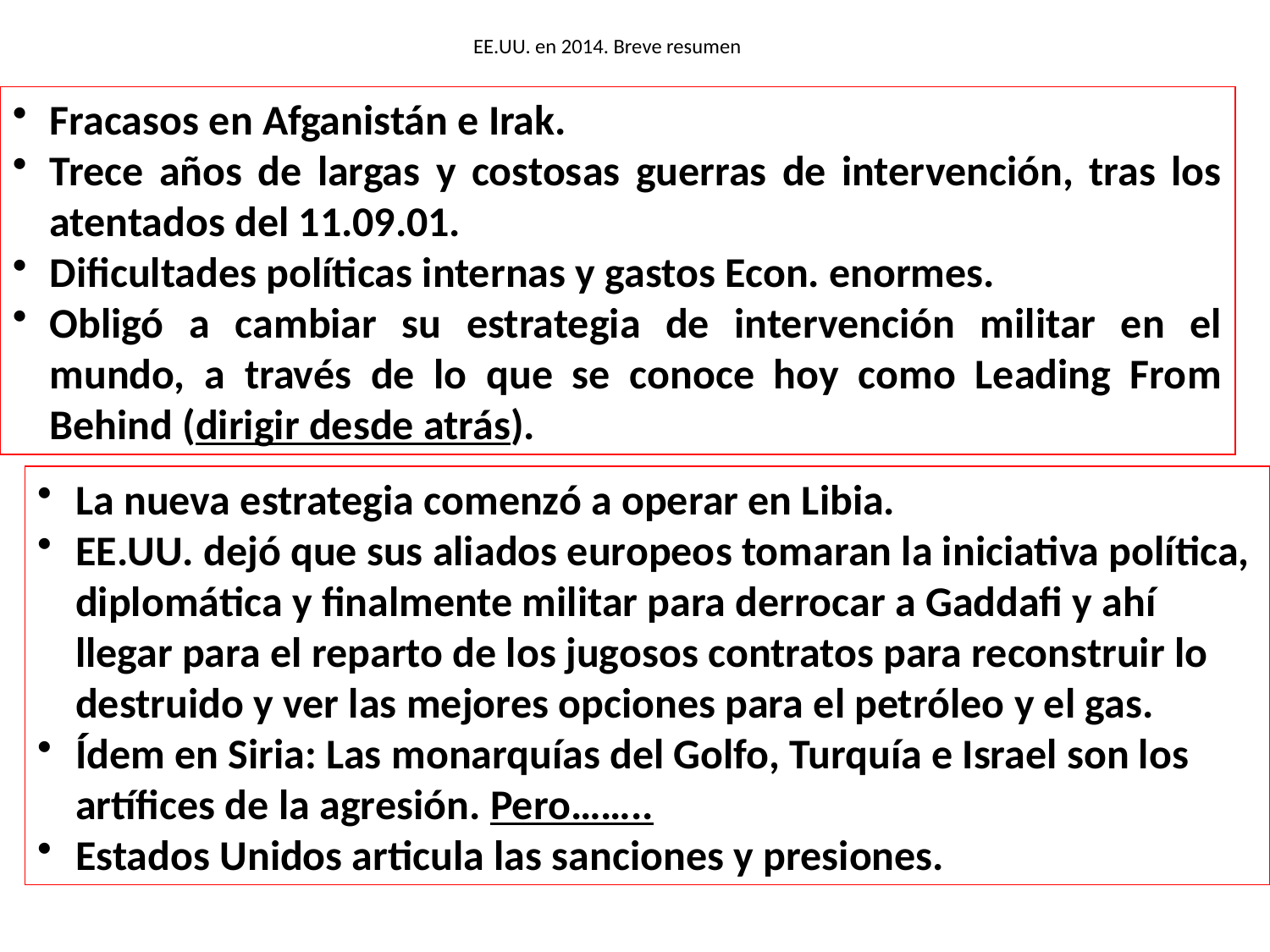

EE.UU. en 2014. Breve resumen
Fracasos en Afganistán e Irak.
Trece años de largas y costosas guerras de intervención, tras los atentados del 11.09.01.
Dificultades políticas internas y gastos Econ. enormes.
Obligó a cambiar su estrategia de intervención militar en el mundo, a través de lo que se conoce hoy como Leading From Behind (dirigir desde atrás).
La nueva estrategia comenzó a operar en Libia.
EE.UU. dejó que sus aliados europeos tomaran la iniciativa política, diplomática y finalmente militar para derrocar a Gaddafi y ahí llegar para el reparto de los jugosos contratos para reconstruir lo destruido y ver las mejores opciones para el petróleo y el gas.
Ídem en Siria: Las monarquías del Golfo, Turquía e Israel son los artífices de la agresión. Pero……..
Estados Unidos articula las sanciones y presiones.